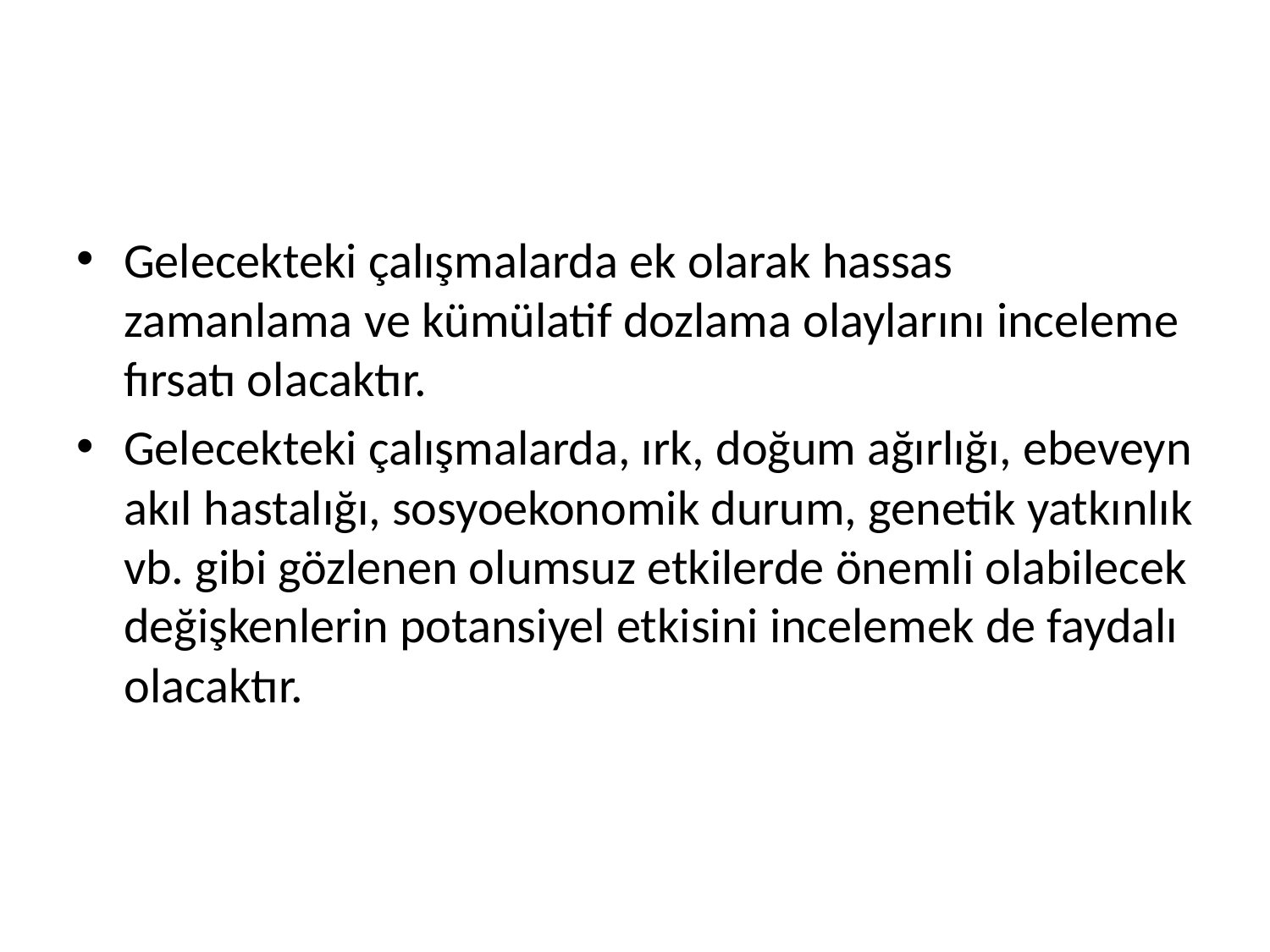

#
Gelecekteki çalışmalarda ek olarak hassas zamanlama ve kümülatif dozlama olaylarını inceleme fırsatı olacaktır.
Gelecekteki çalışmalarda, ırk, doğum ağırlığı, ebeveyn akıl hastalığı, sosyoekonomik durum, genetik yatkınlık vb. gibi gözlenen olumsuz etkilerde önemli olabilecek değişkenlerin potansiyel etkisini incelemek de faydalı olacaktır.